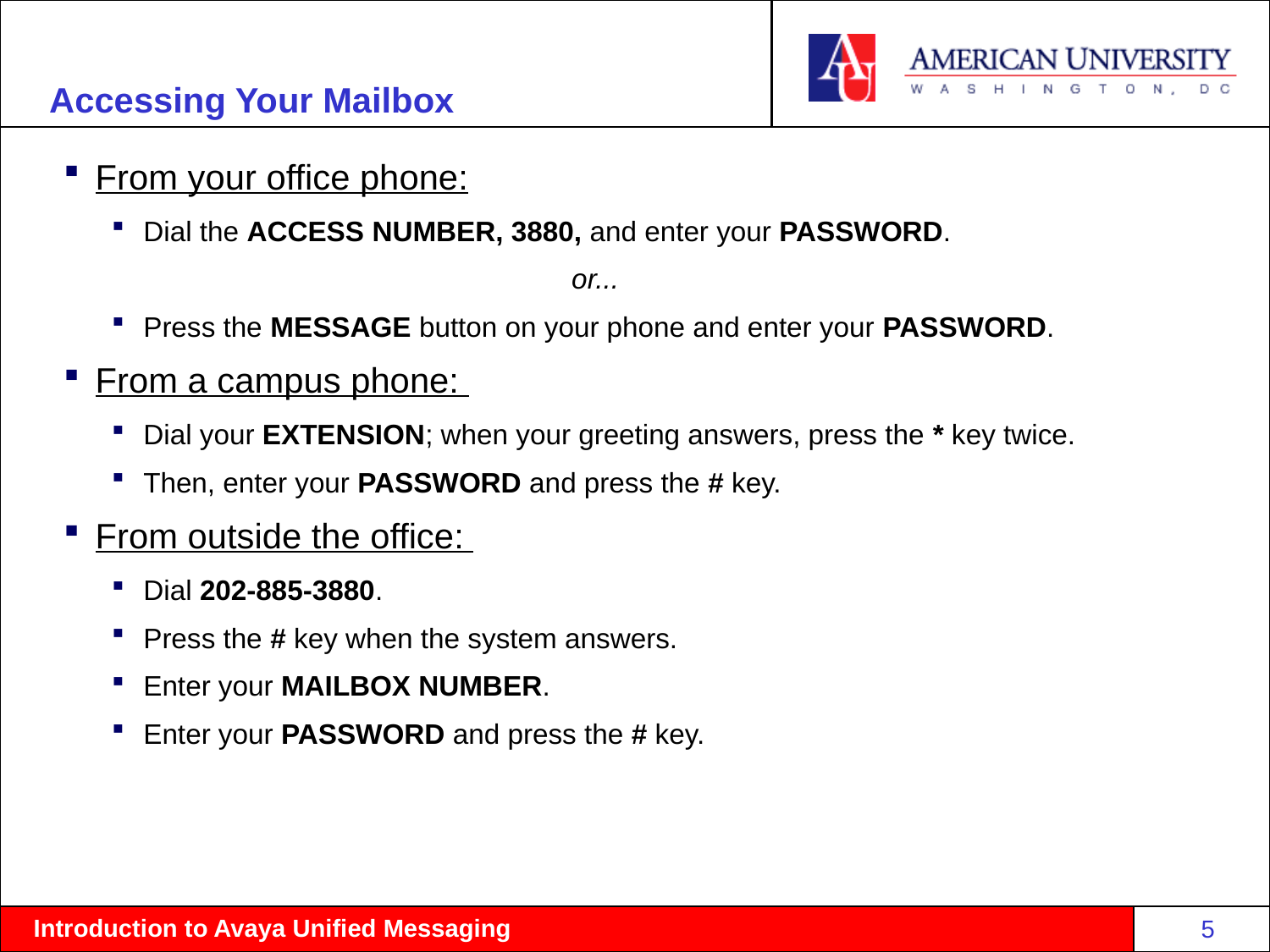

# Accessing Your Mailbox
From your office phone:
Dial the ACCESS NUMBER, 3880, and enter your PASSWORD.
				or...
Press the MESSAGE button on your phone and enter your PASSWORD.
From a campus phone:
Dial your EXTENSION; when your greeting answers, press the * key twice.
Then, enter your PASSWORD and press the # key.
From outside the office:
Dial 202-885-3880.
Press the # key when the system answers.
Enter your MAILBOX NUMBER.
Enter your PASSWORD and press the # key.
5